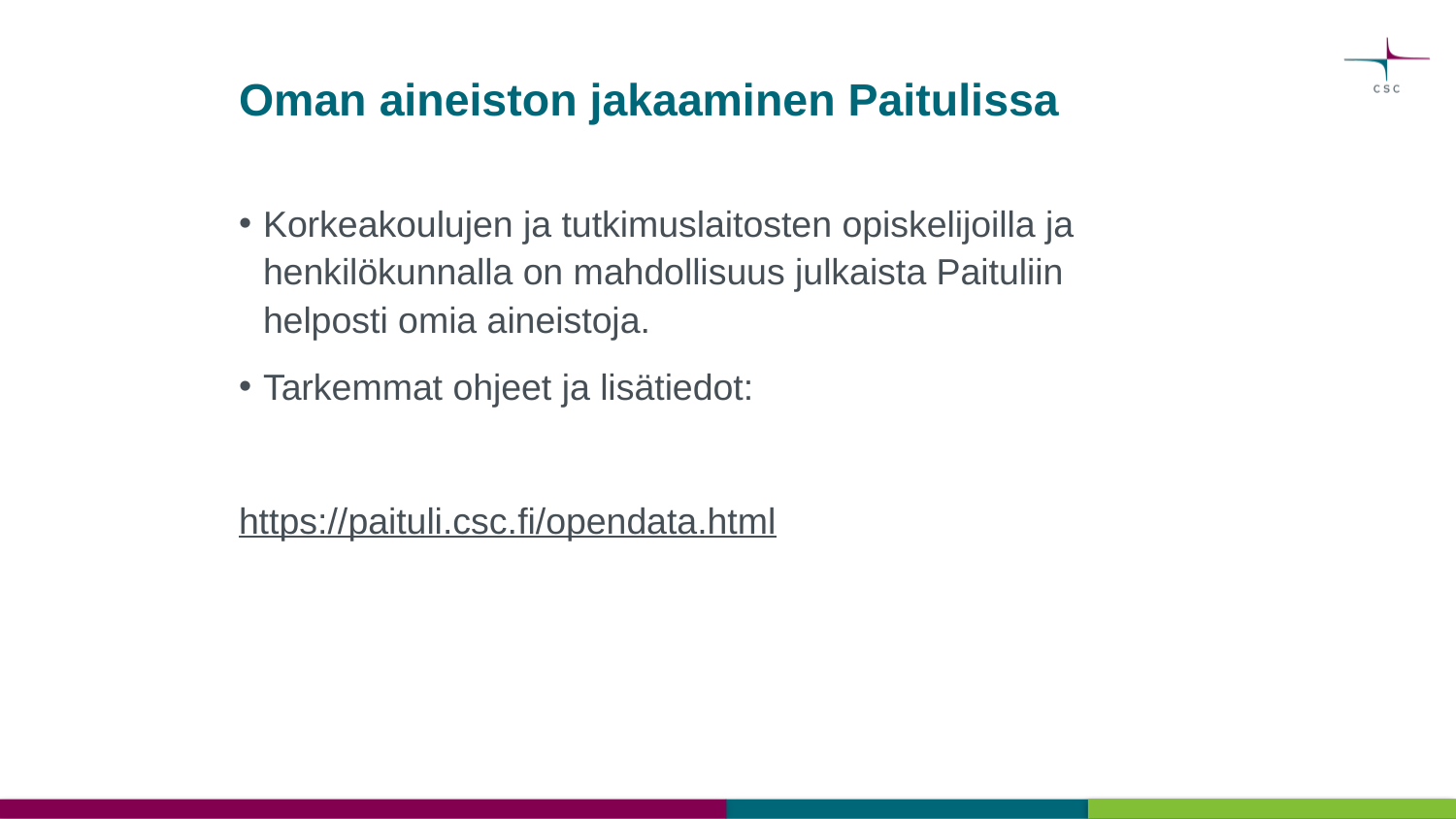

# Oman aineiston jakaaminen Paitulissa
Korkeakoulujen ja tutkimuslaitosten opiskelijoilla ja henkilökunnalla on mahdollisuus julkaista Paituliin helposti omia aineistoja.
Tarkemmat ohjeet ja lisätiedot:

https://paituli.csc.fi/opendata.html